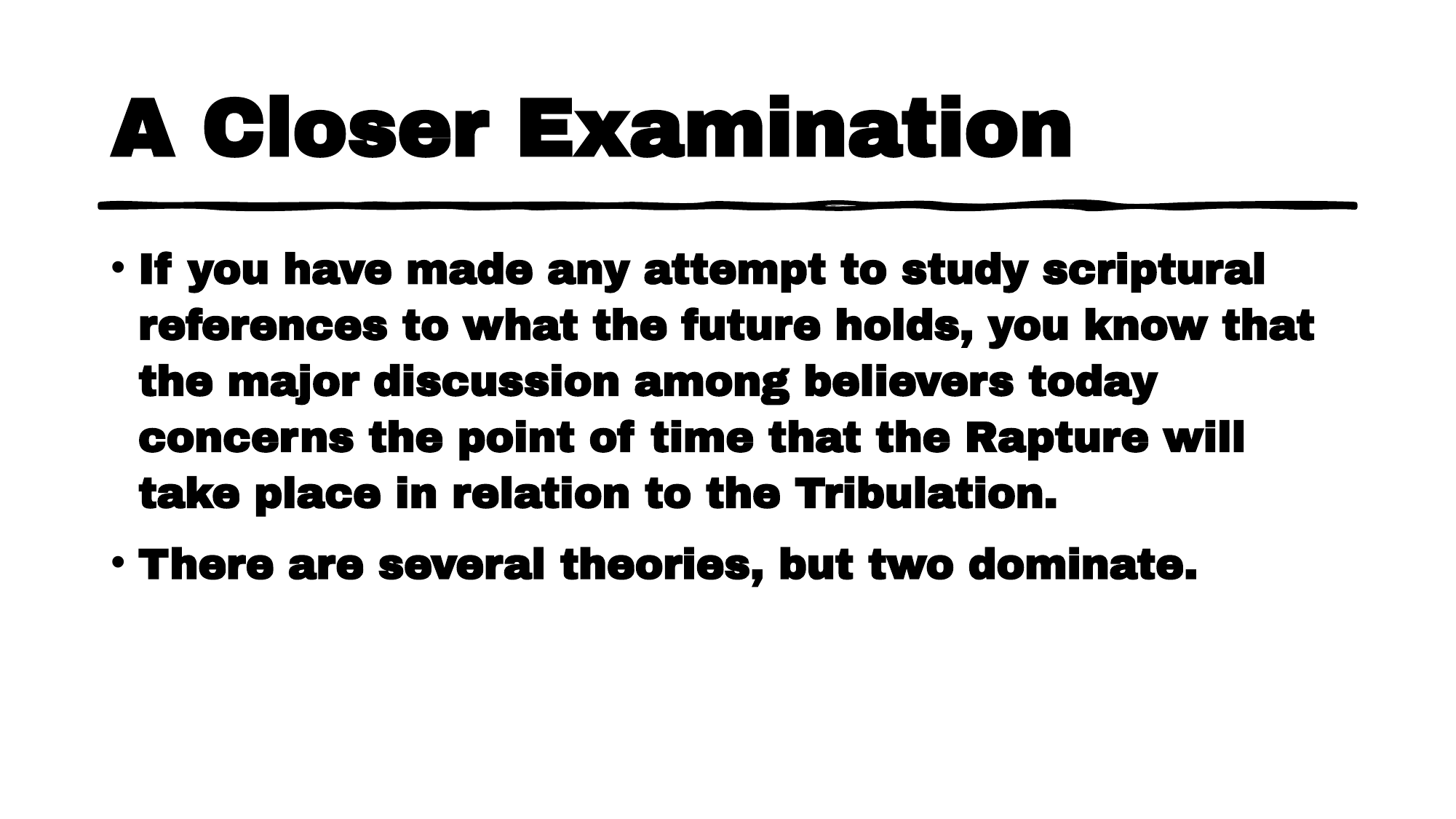

# A Closer Examination
If you have made any attempt to study scriptural references to what the future holds, you know that the major discussion among believers today concerns the point of time that the Rapture will take place in relation to the Tribulation.
There are several theories, but two dominate.